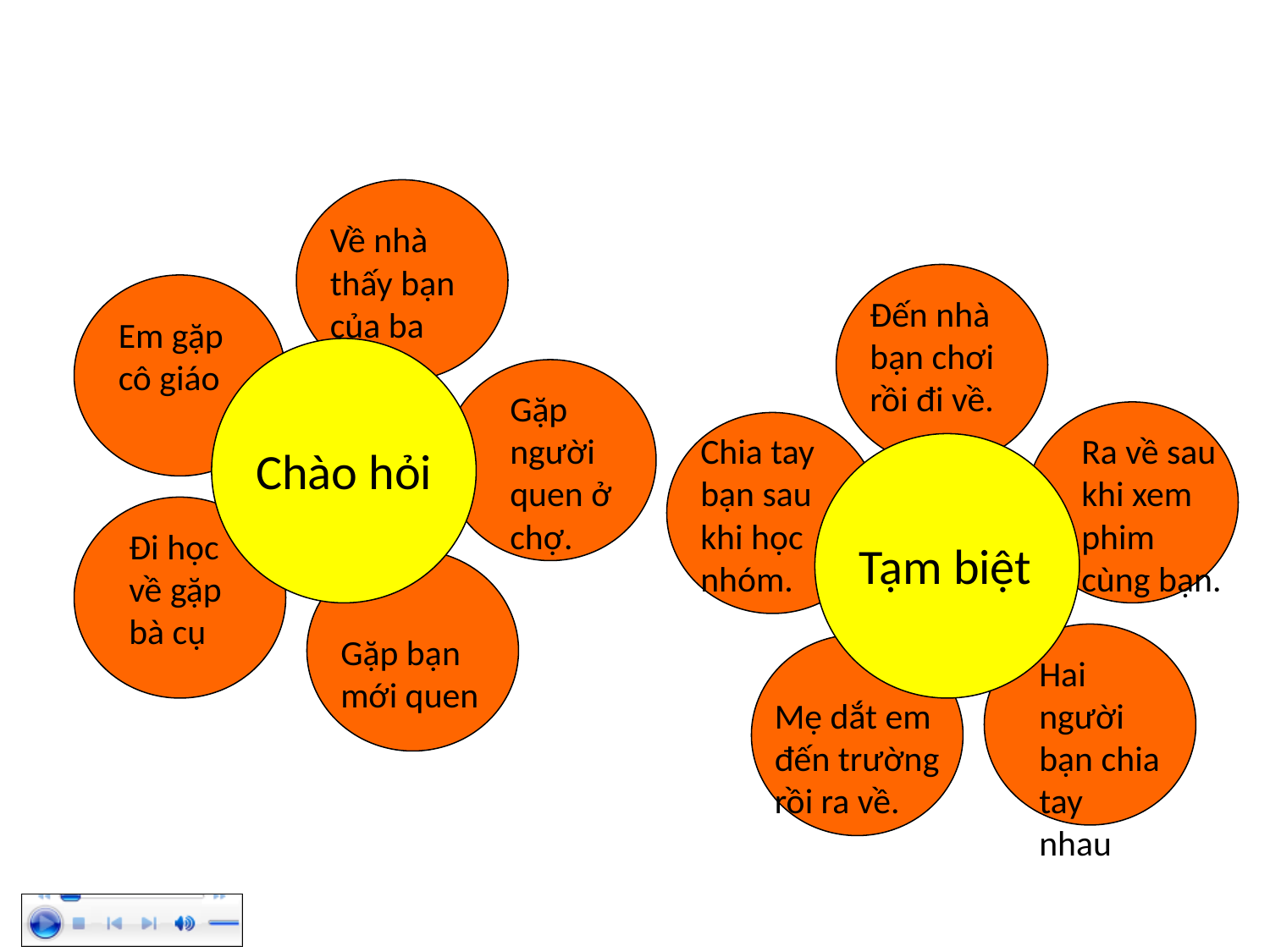

Về nhà thấy bạn của ba

Đến nhà bạn chơi rồi đi về.
Em gặp cô giáo

Gặp người quen ở chợ.

Chia tay bạn sau khi học nhóm.
Ra về sau khi xem phim cùng bạn.
Chào hỏi

Đi học về gặp bà cụ
Tạm biệt

Gặp bạn mới quen

Hai người bạn chia tay nhau
Mẹ dắt em đến trường rồi ra về.